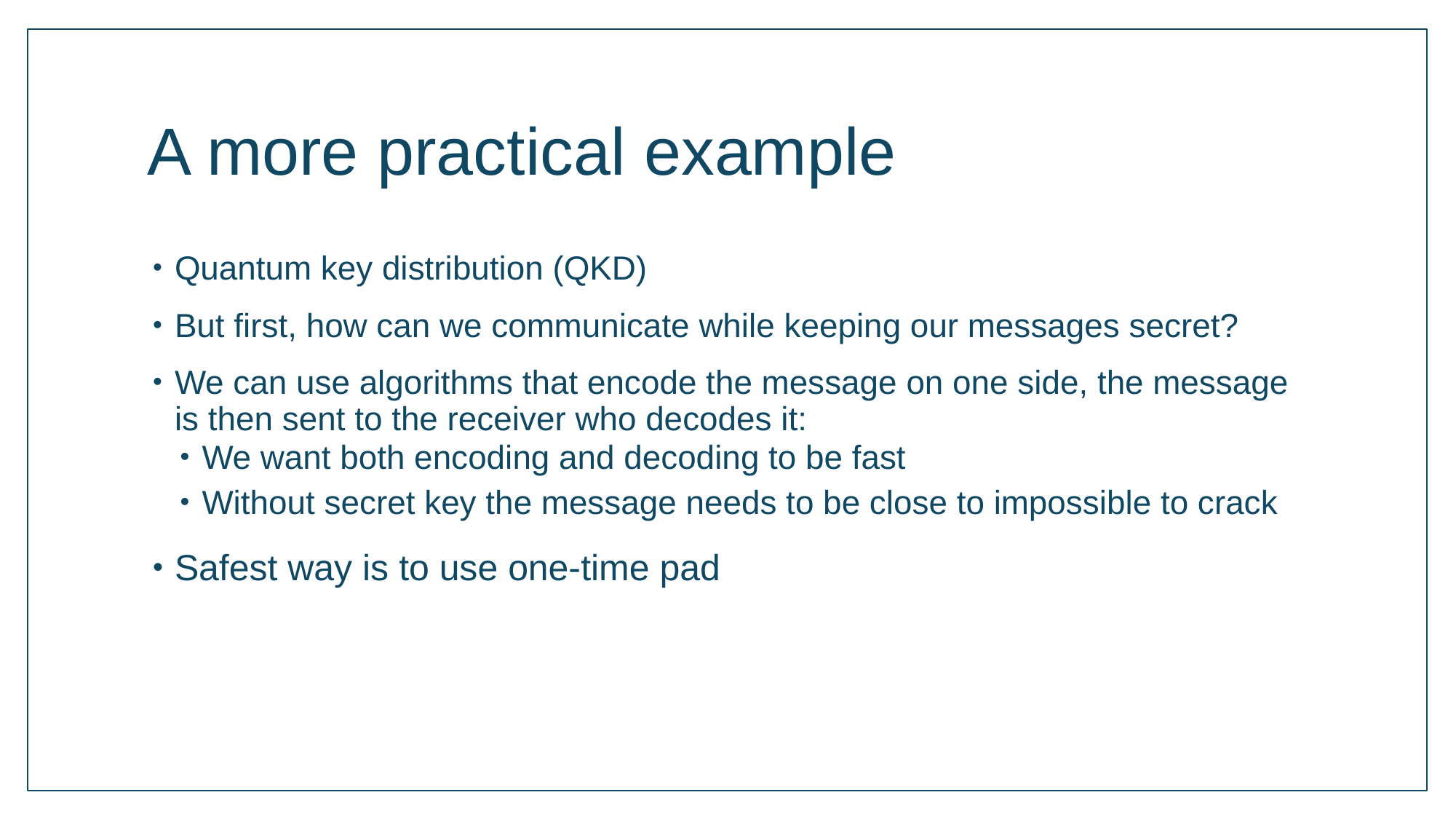

# A more practical example
Quantum key distribution (QKD)
But first, how can we communicate while keeping our messages secret?
We can use algorithms that encode the message on one side, the message is then sent to the receiver who decodes it:
We want both encoding and decoding to be fast
Without secret key the message needs to be close to impossible to crack
Safest way is to use one-time pad